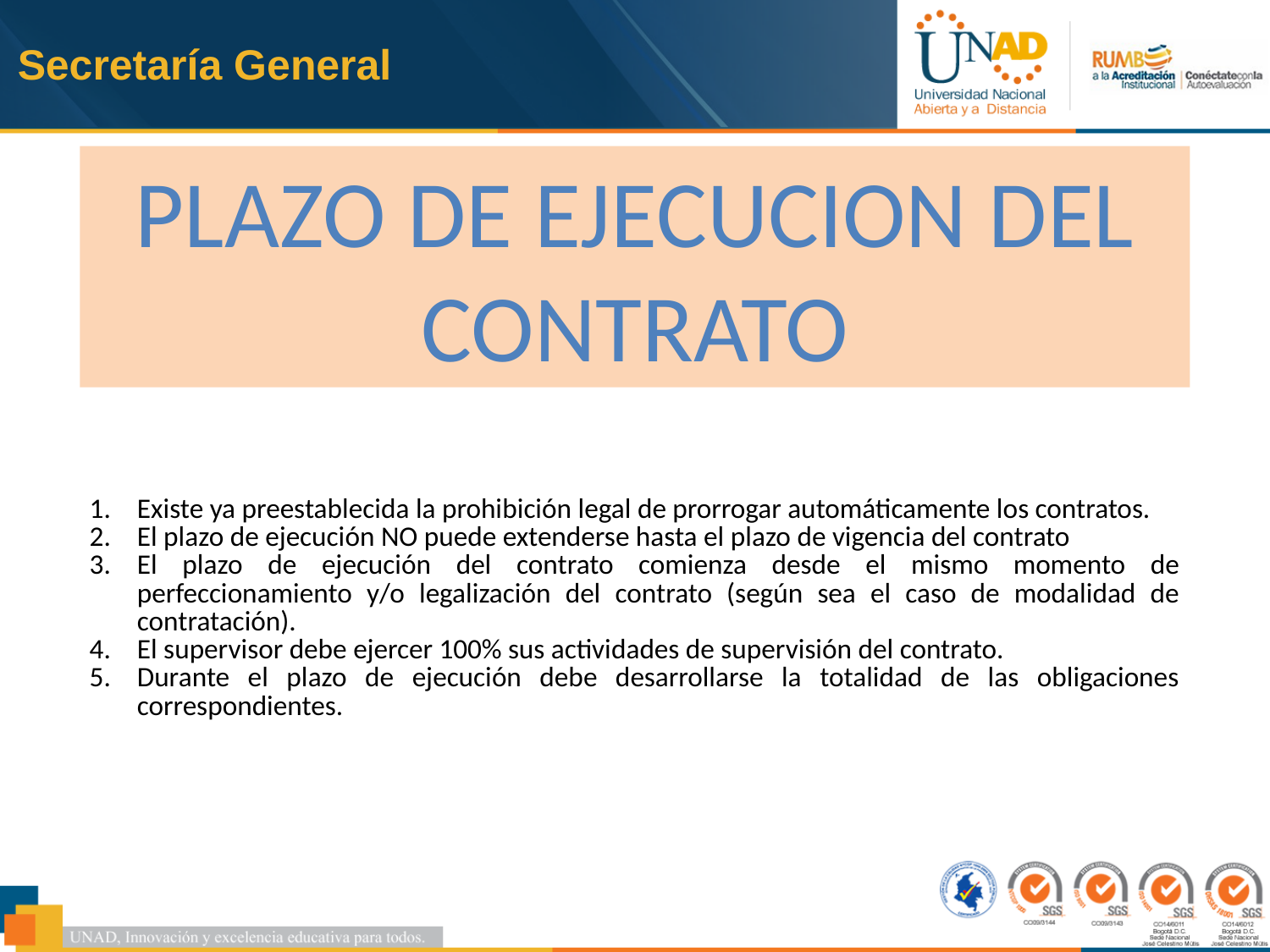

Secretaría General
PLAZO DE EJECUCION DEL CONTRATO
| Existe ya preestablecida la prohibición legal de prorrogar automáticamente los contratos. El plazo de ejecución NO puede extenderse hasta el plazo de vigencia del contrato El plazo de ejecución del contrato comienza desde el mismo momento de perfeccionamiento y/o legalización del contrato (según sea el caso de modalidad de contratación). El supervisor debe ejercer 100% sus actividades de supervisión del contrato. Durante el plazo de ejecución debe desarrollarse la totalidad de las obligaciones correspondientes. |
| --- |